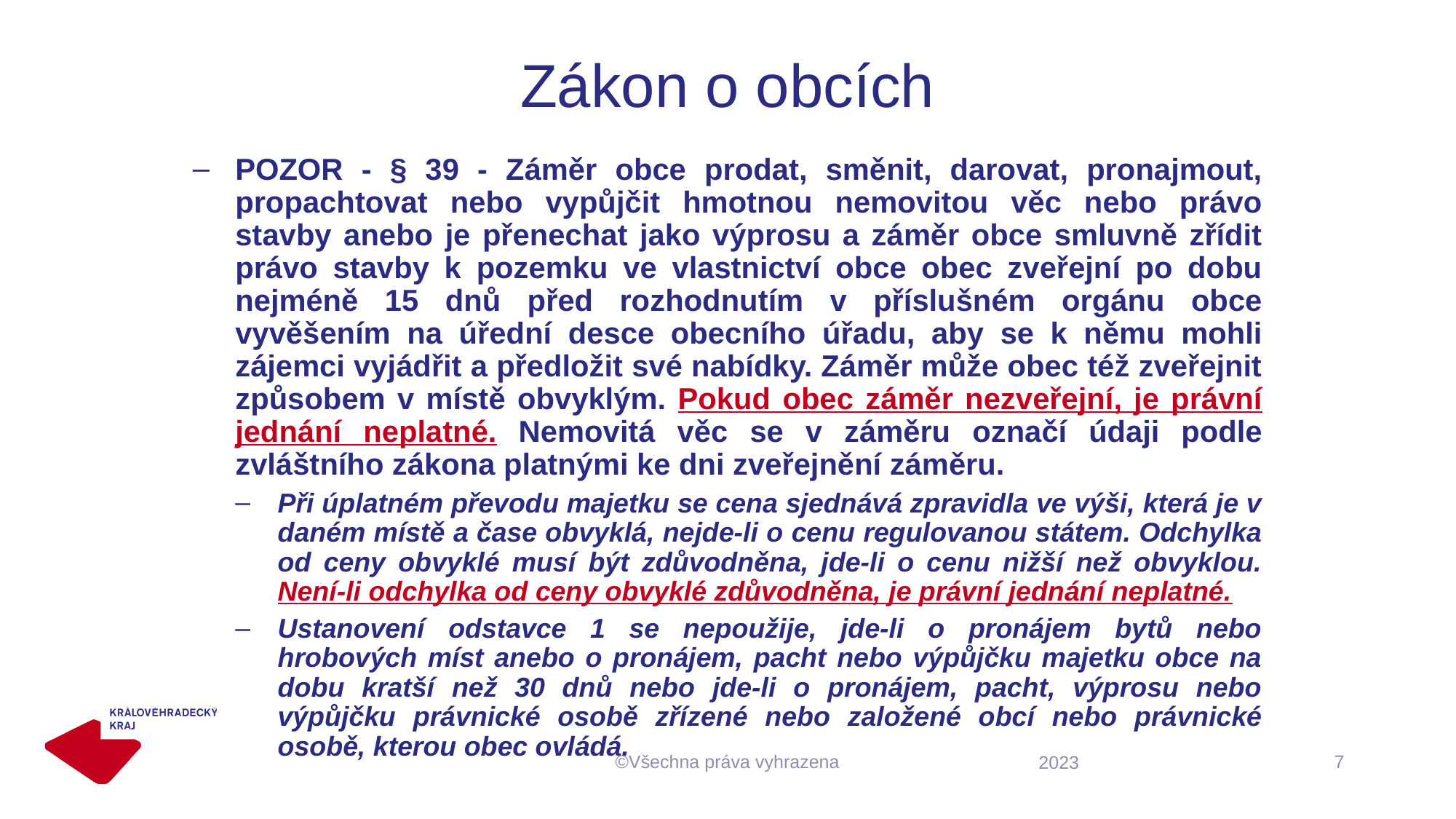

# Zákon o obcích

POZOR - § 39 - Záměr obce prodat, směnit, darovat, pronajmout, propachtovat nebo vypůjčit hmotnou nemovitou věc nebo právo stavby anebo je přenechat jako výprosu a záměr obce smluvně zřídit právo stavby k pozemku ve vlastnictví obce obec zveřejní po dobu nejméně 15 dnů před rozhodnutím v příslušném orgánu obce vyvěšením na úřední desce obecního úřadu, aby se k němu mohli zájemci vyjádřit a předložit své nabídky. Záměr může obec též zveřejnit způsobem v místě obvyklým. Pokud obec záměr nezveřejní, je právní jednání neplatné. Nemovitá věc se v záměru označí údaji podle zvláštního zákona platnými ke dni zveřejnění záměru.
Při úplatném převodu majetku se cena sjednává zpravidla ve výši, která je v daném místě a čase obvyklá, nejde-li o cenu regulovanou státem. Odchylka od ceny obvyklé musí být zdůvodněna, jde-li o cenu nižší než obvyklou. Není-li odchylka od ceny obvyklé zdůvodněna, je právní jednání neplatné.
Ustanovení odstavce 1 se nepoužije, jde-li o pronájem bytů nebo hrobových míst anebo o pronájem, pacht nebo výpůjčku majetku obce na dobu kratší než 30 dnů nebo jde-li o pronájem, pacht, výprosu nebo výpůjčku právnické osobě zřízené nebo založené obcí nebo právnické osobě, kterou obec ovládá.

©Všechna práva vyhrazena
7
2023